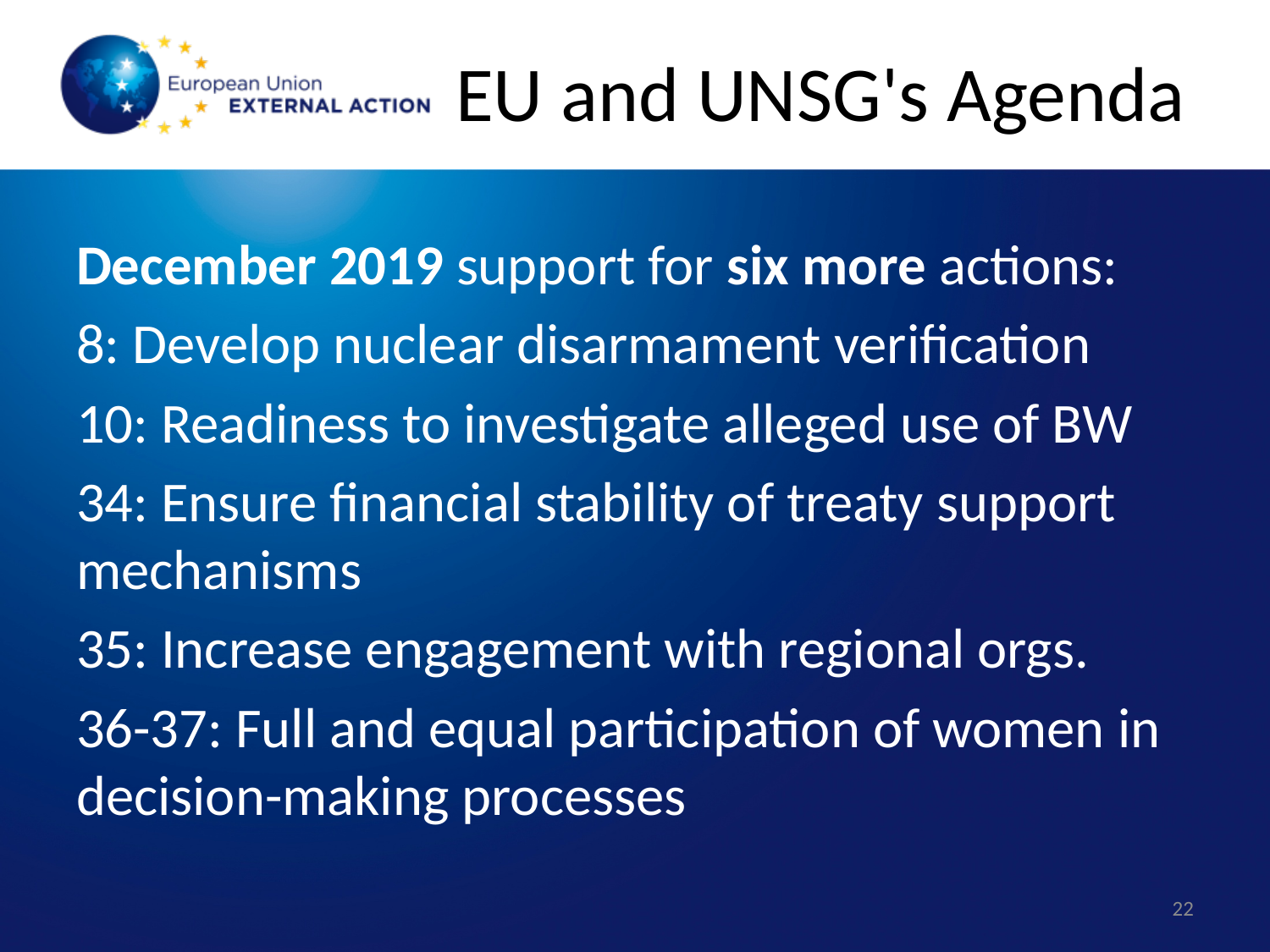

# EU and UNSG's Agenda
December 2019 support for six more actions:
8: Develop nuclear disarmament verification
10: Readiness to investigate alleged use of BW
34: Ensure financial stability of treaty support mechanisms
35: Increase engagement with regional orgs.
36-37: Full and equal participation of women in decision-making processes
22